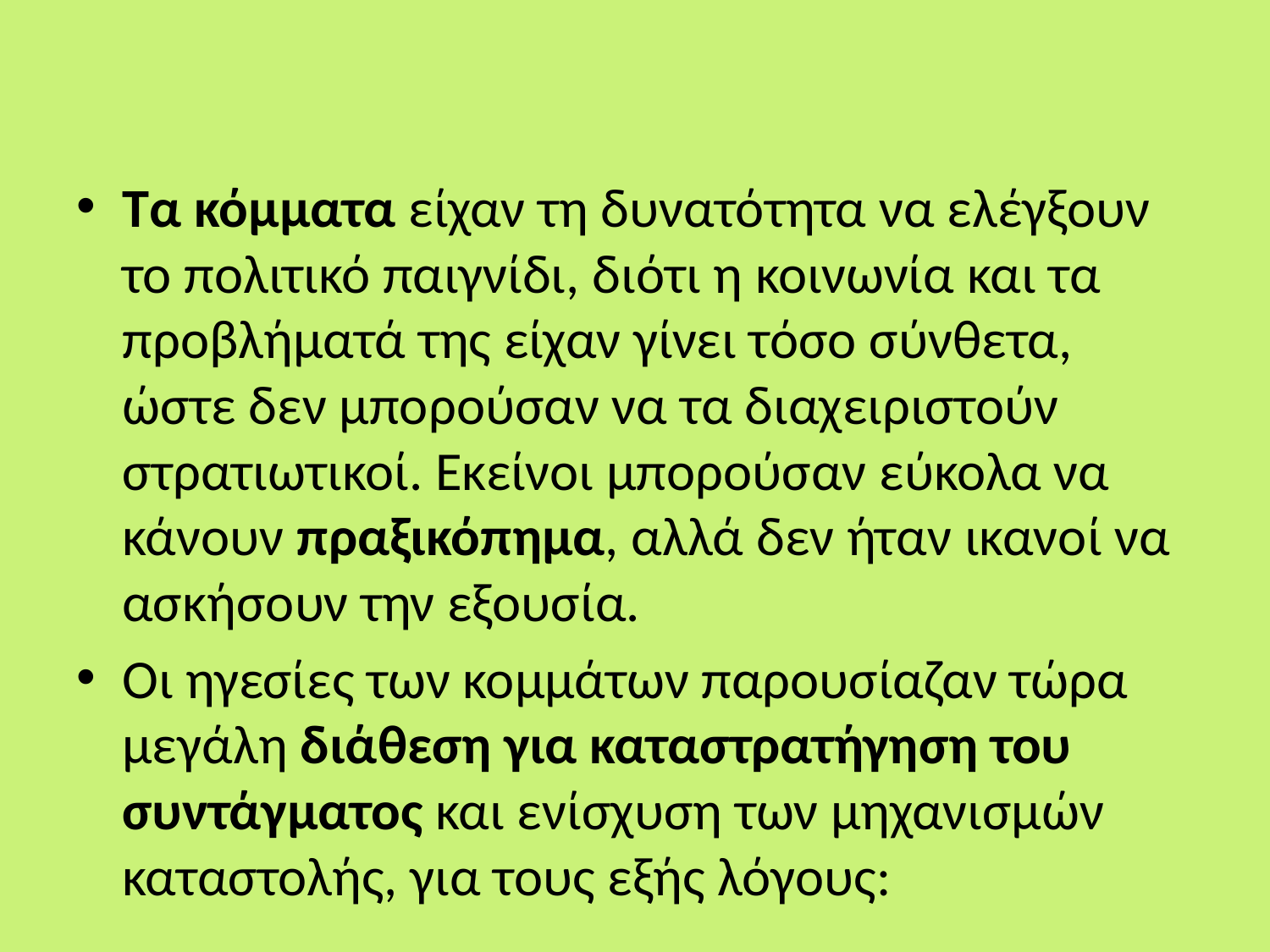

#
Τα κόμματα είχαν τη δυνατότητα να ελέγξουν το πολιτικό παιγνίδι, διότι η κοινωνία και τα προβλήματά της είχαν γίνει τόσο σύνθετα, ώστε δεν μπορούσαν να τα διαχειριστούν στρατιωτικοί. Εκείνοι μπορούσαν εύκολα να κάνουν πραξικόπημα, αλλά δεν ήταν ικανοί να ασκήσουν την εξουσία.
Οι ηγεσίες των κομμάτων παρουσίαζαν τώρα μεγάλη διάθεση για καταστρατήγηση του συντάγματος και ενίσχυση των μηχανισμών καταστολής, για τους εξής λόγους: